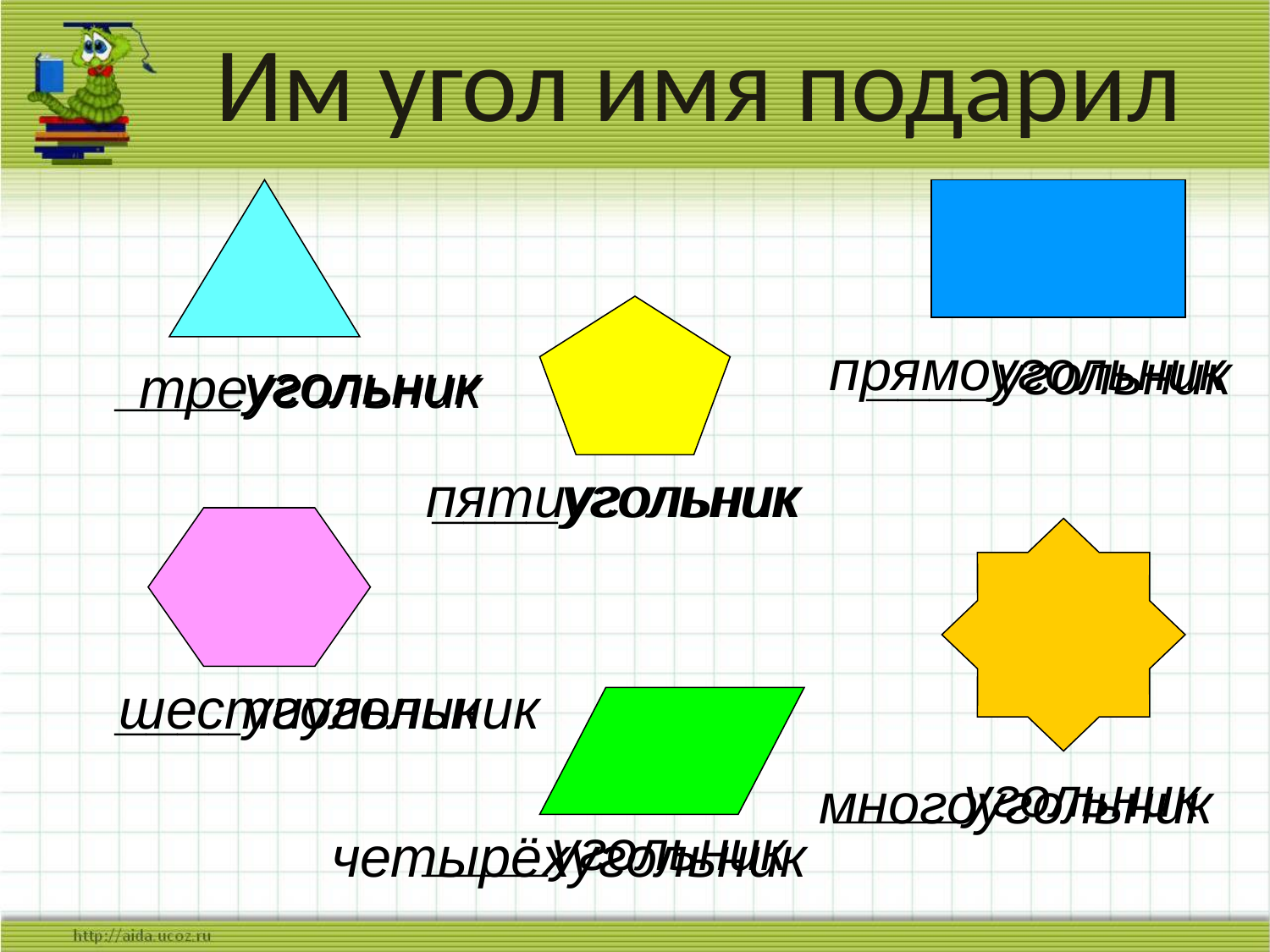

# Им угол имя подарил

прямоугольник
____угольник
____угольник
треугольник
пятиугольник
____угольник

____угольник
шестиугольник

____угольник
многоугольник
____угольник
четырёхугольник